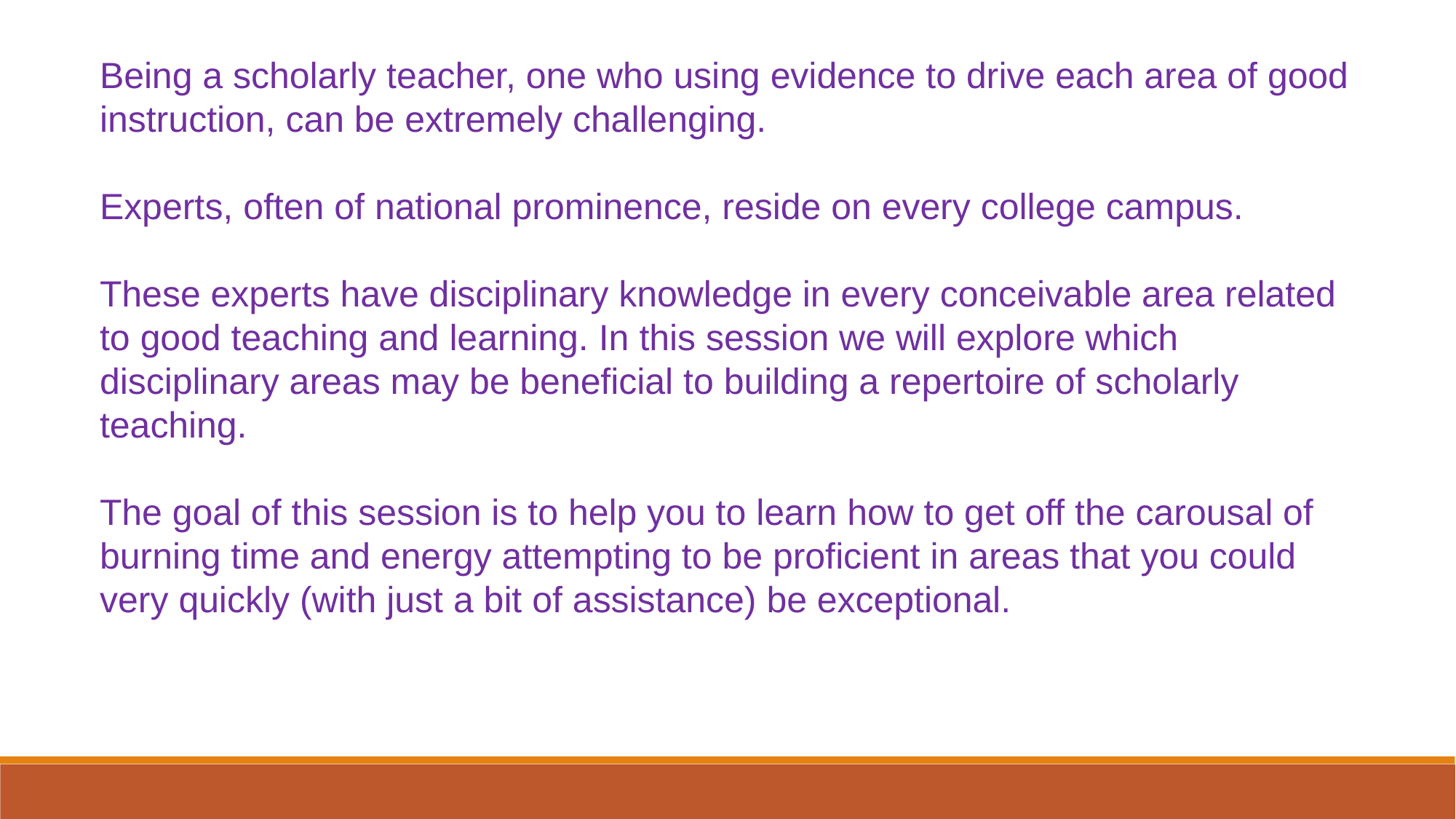

Being a scholarly teacher, one who using evidence to drive each area of good
instruction, can be extremely challenging.

Experts, often of national prominence, reside on every college campus.

These experts have disciplinary knowledge in every conceivable area related to good teaching and learning. In this session we will explore which disciplinary areas may be beneficial to building a repertoire of scholarly teaching.

The goal of this session is to help you to learn how to get off the carousal of burning time and energy attempting to be proficient in areas that you could very quickly (with just a bit of assistance) be exceptional.